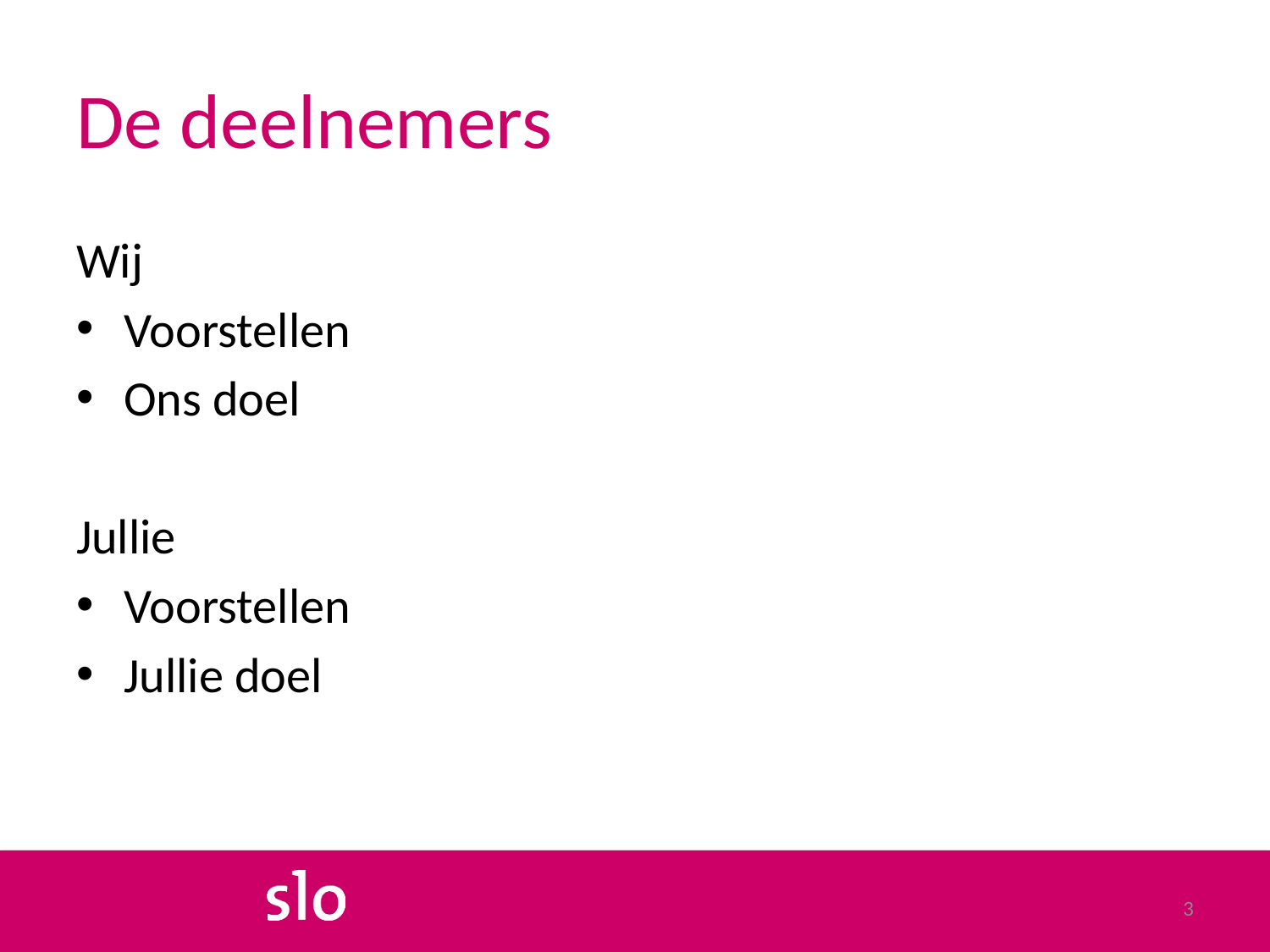

# De deelnemers
Wij
Voorstellen
Ons doel

Jullie
Voorstellen
Jullie doel
3